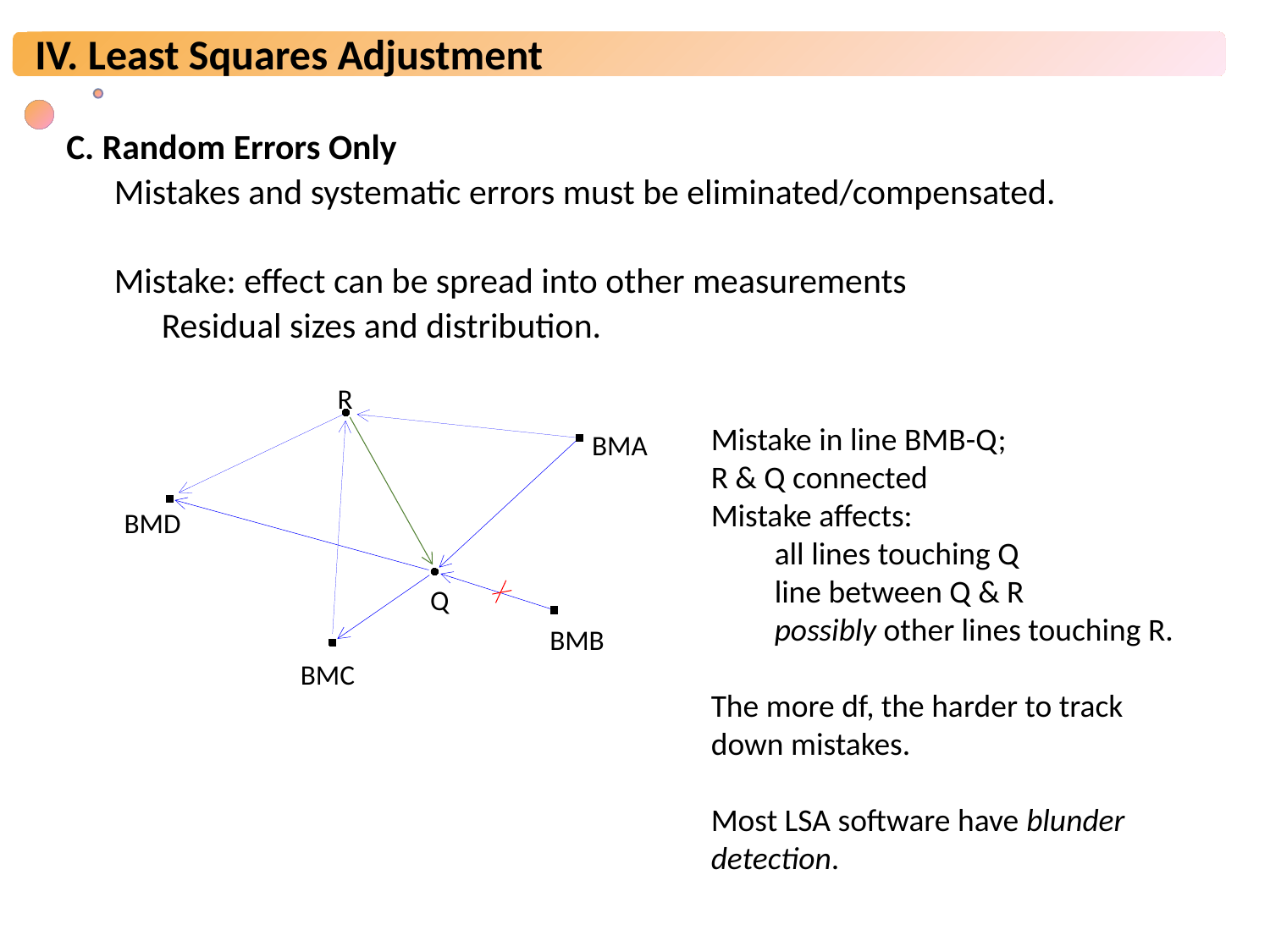

C. Random Errors Only
Mistakes and systematic errors must be eliminated/compensated.

Mistake: effect can be spread into other measurements
Residual sizes and distribution.

R

BMA

BMD

Q

BMB

BMC
Mistake in line BMB-Q;
R & Q connected
Mistake affects:
all lines touching Q
line between Q & R
possibly other lines touching R.

The more df, the harder to track down mistakes.

Most LSA software have blunder detection.